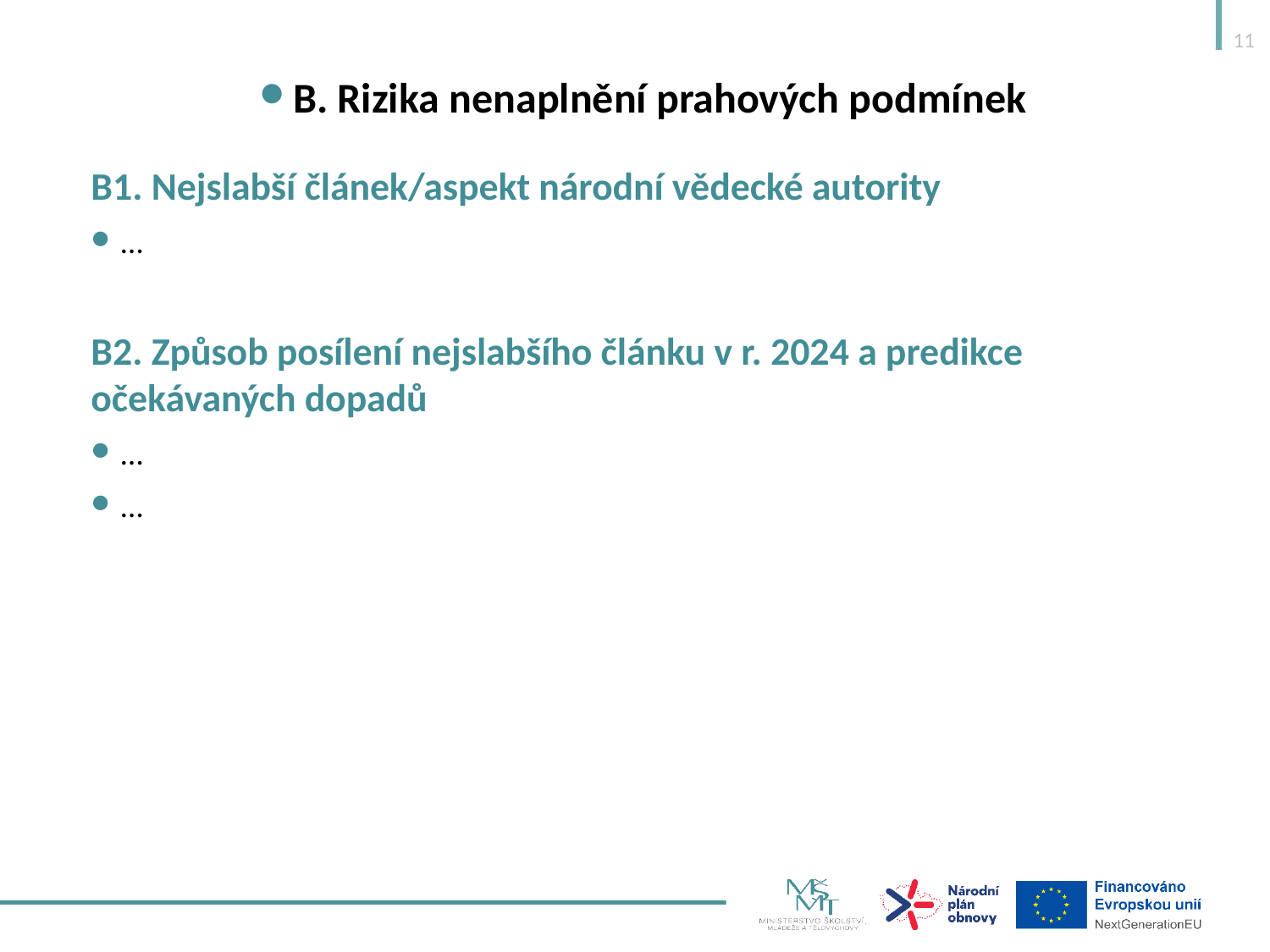

11
B. Rizika nenaplnění prahových podmínek
B1. Nejslabší článek/aspekt národní vědecké autority
…

B2. Způsob posílení nejslabšího článku v r. 2024 a predikce očekávaných dopadů
…
…